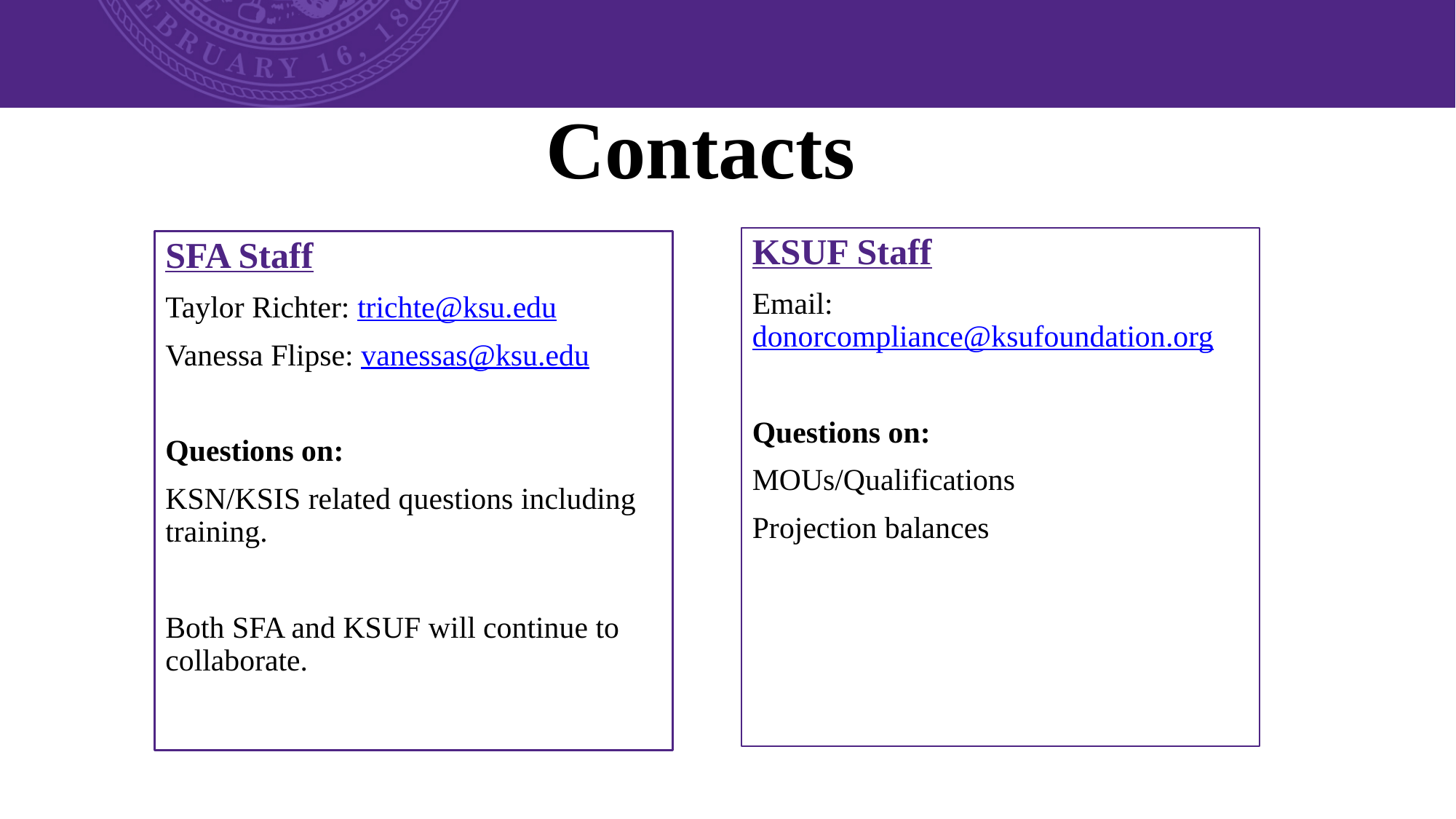

# Contacts
KSUF Staff
Email: donorcompliance@ksufoundation.org

Questions on:
MOUs/Qualifications
Projection balances

SFA Staff
Taylor Richter: trichte@ksu.edu
Vanessa Flipse: vanessas@ksu.edu

Questions on:
KSN/KSIS related questions including training.

Both SFA and KSUF will continue to collaborate.